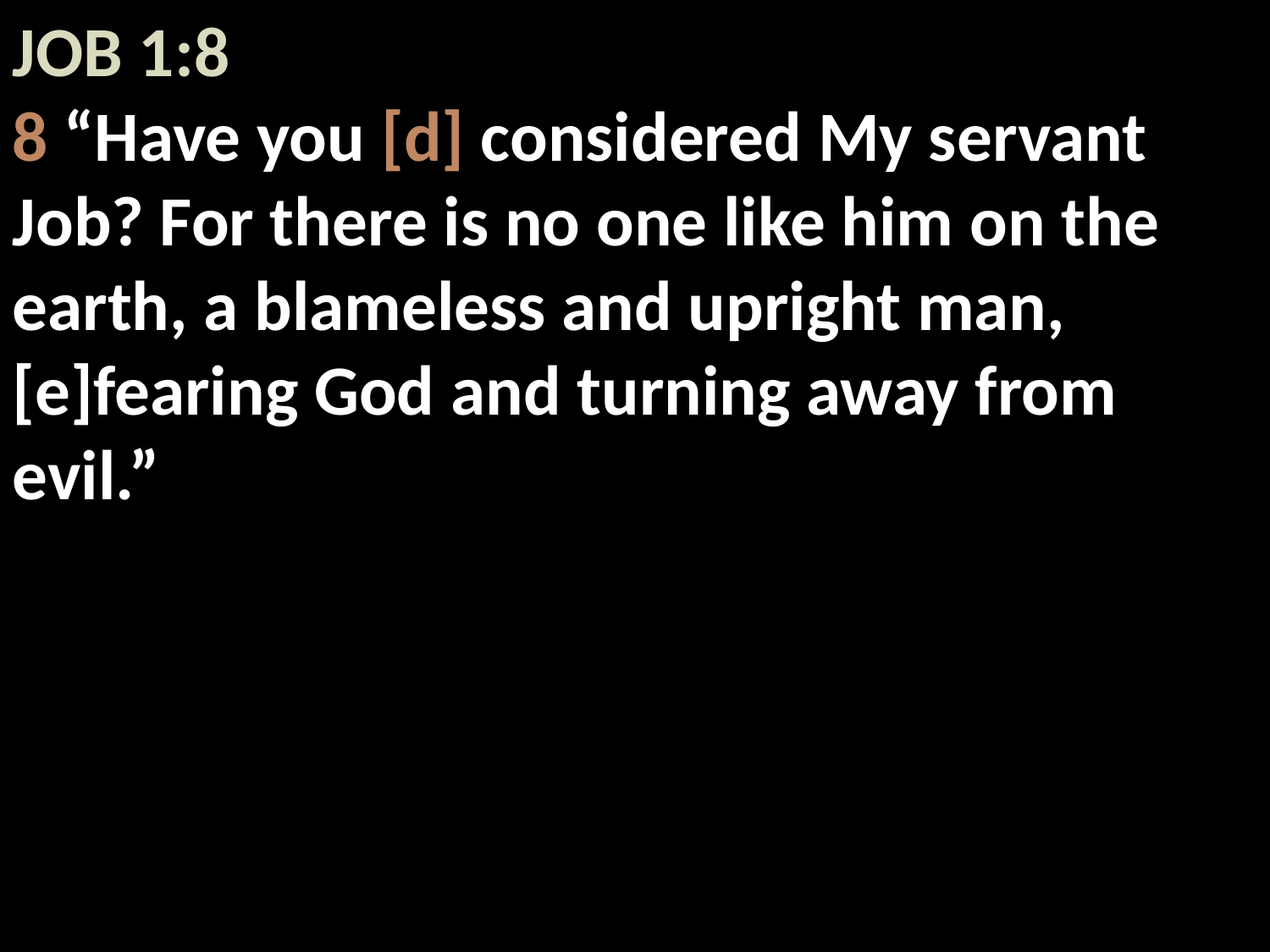

JOB 1:8
8 “Have you [d] considered My servant Job? For there is no one like him on the earth, a blameless and upright man, [e]fearing God and turning away from evil.”